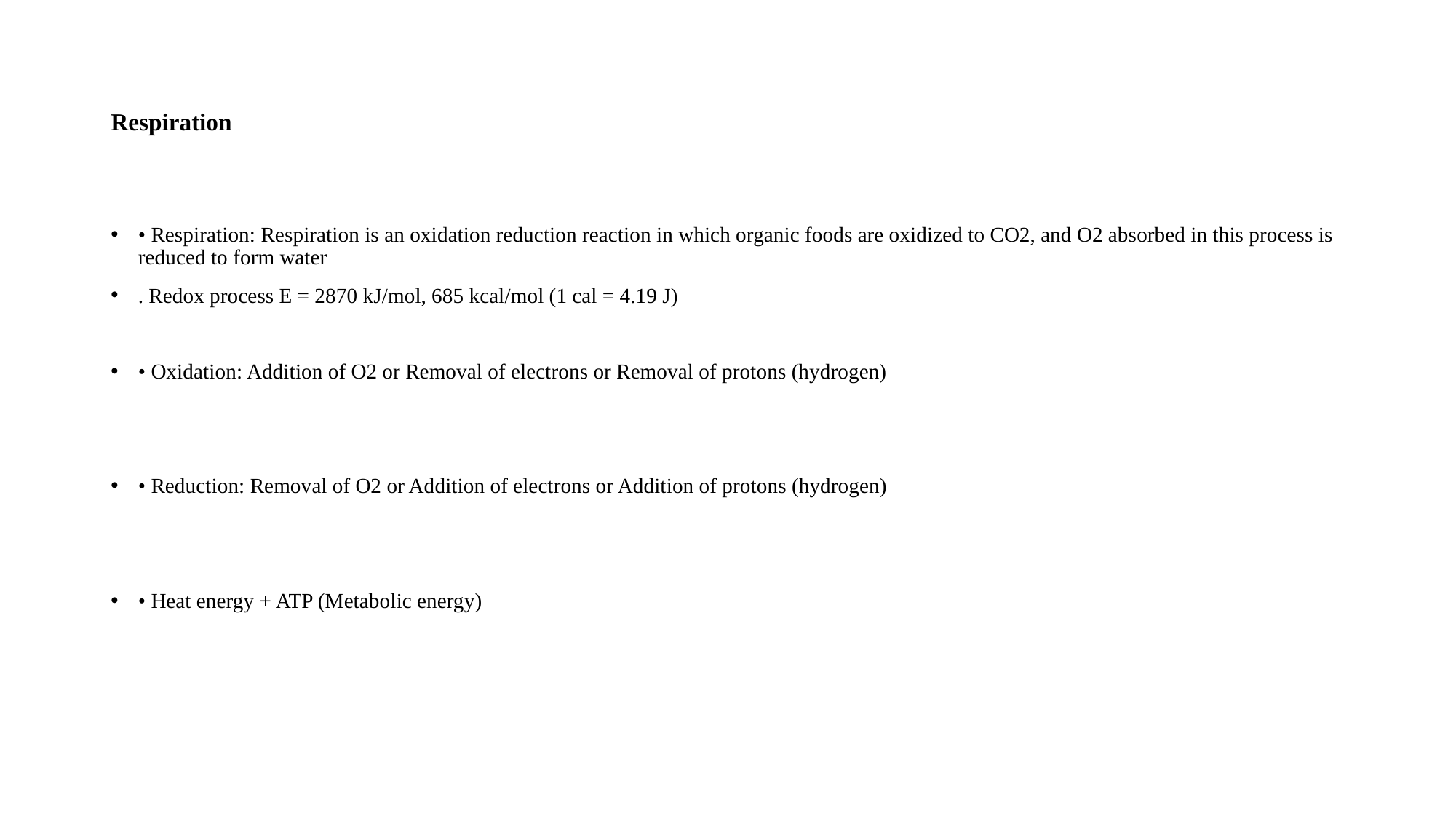

# Respiration
• Respiration: Respiration is an oxidation reduction reaction in which organic foods are oxidized to CO2, and O2 absorbed in this process is reduced to form water
. Redox process E = 2870 kJ/mol, 685 kcal/mol (1 cal = 4.19 J)

• Oxidation: Addition of O2 or Removal of electrons or Removal of protons (hydrogen)

• Reduction: Removal of O2 or Addition of electrons or Addition of protons (hydrogen)

• Heat energy + ATP (Metabolic energy)